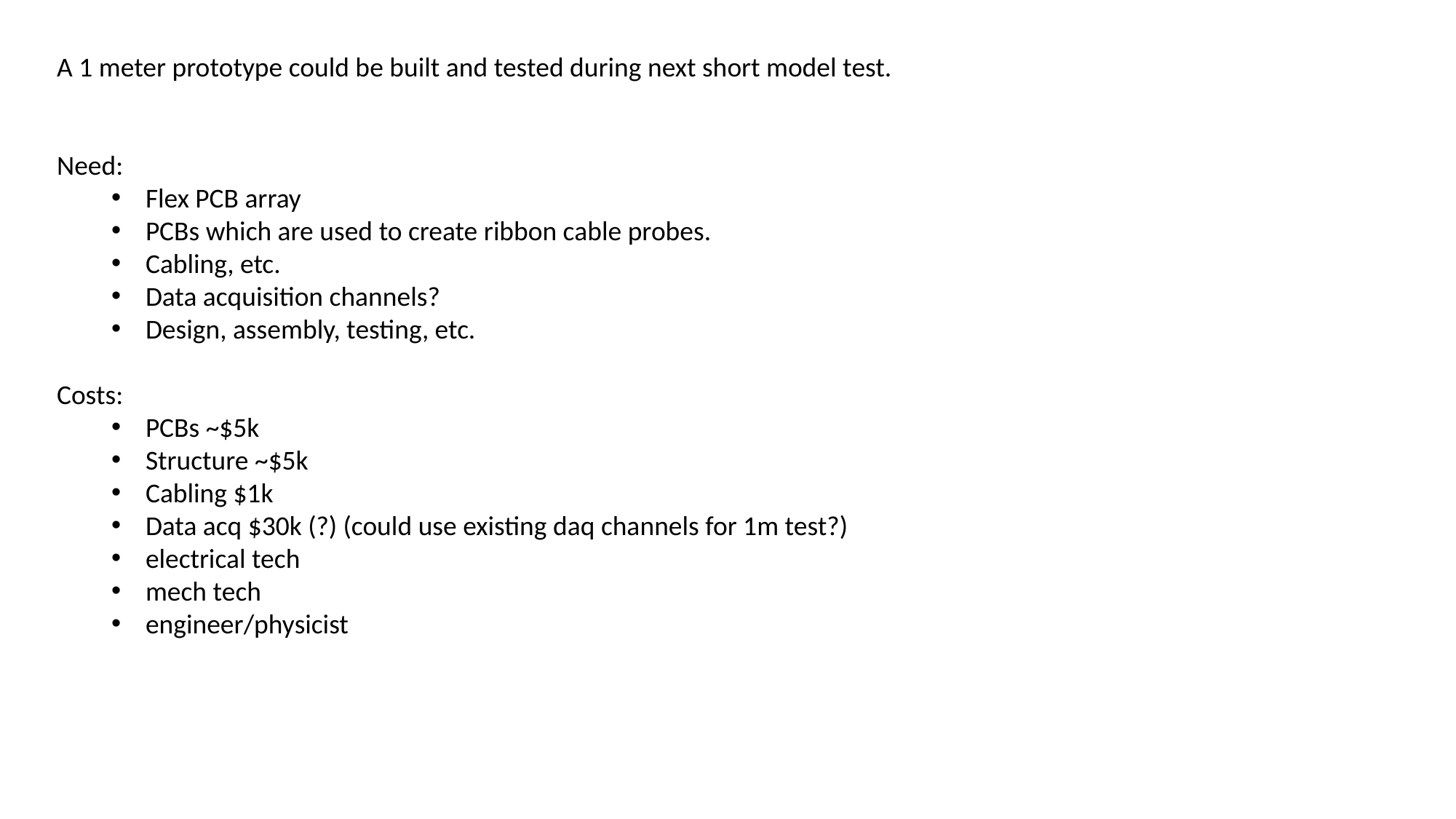

A 1 meter prototype could be built and tested during next short model test.

Need:
Flex PCB array
PCBs which are used to create ribbon cable probes.
Cabling, etc.
Data acquisition channels?
Design, assembly, testing, etc.

Costs:
PCBs ~$5k
Structure ~$5k
Cabling $1k
Data acq $30k (?) (could use existing daq channels for 1m test?)
electrical tech
mech tech
engineer/physicist